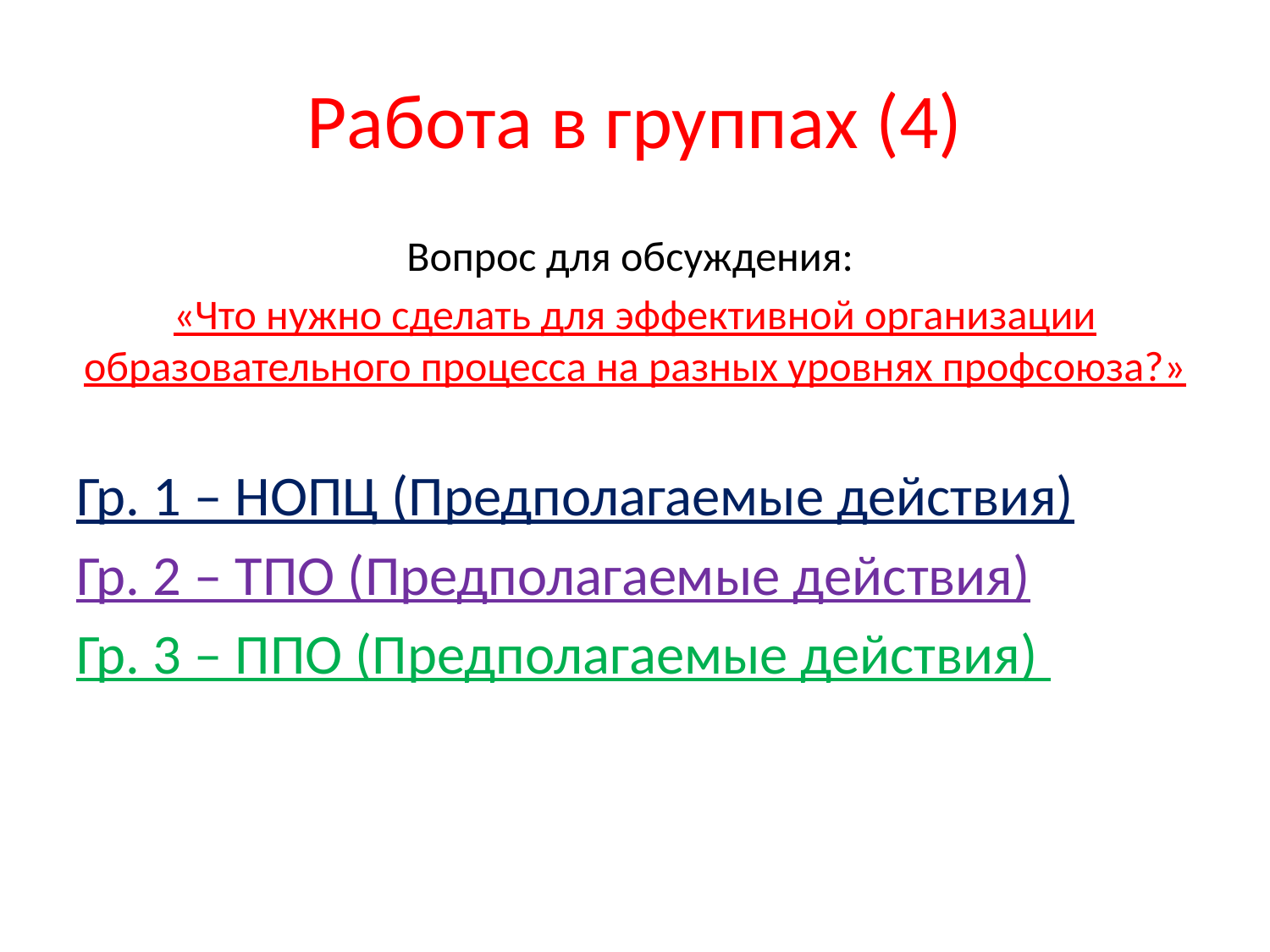

# Работа в группах (4)
Вопрос для обсуждения:
«Что нужно сделать для эффективной организации образовательного процесса на разных уровнях профсоюза?»

Гр. 1 – НОПЦ (Предполагаемые действия)
Гр. 2 – ТПО (Предполагаемые действия)
Гр. 3 – ППО (Предполагаемые действия)